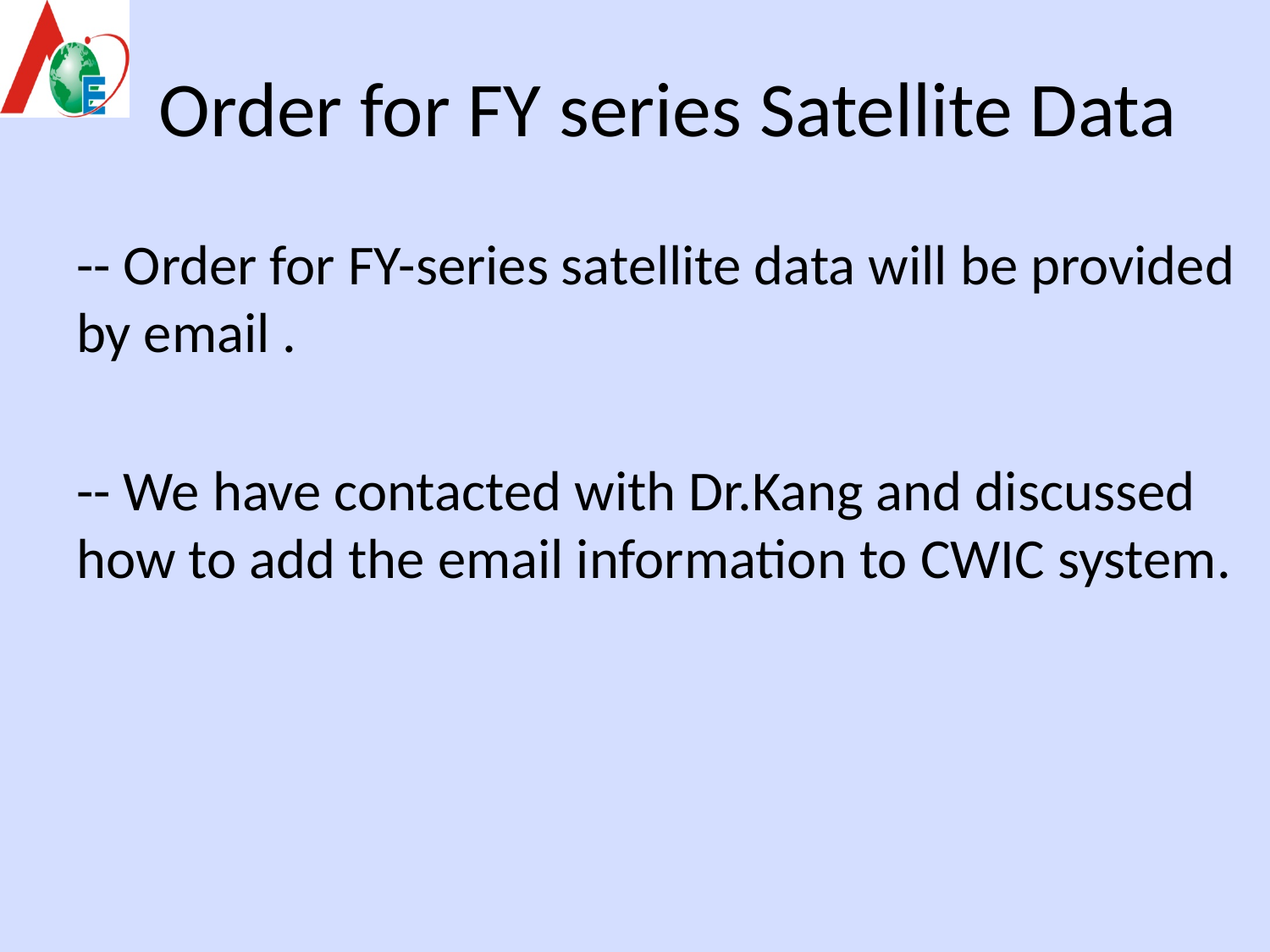

# Order for FY series Satellite Data
-- Order for FY-series satellite data will be provided by email .

-- We have contacted with Dr.Kang and discussed  how to add the email information to CWIC system.